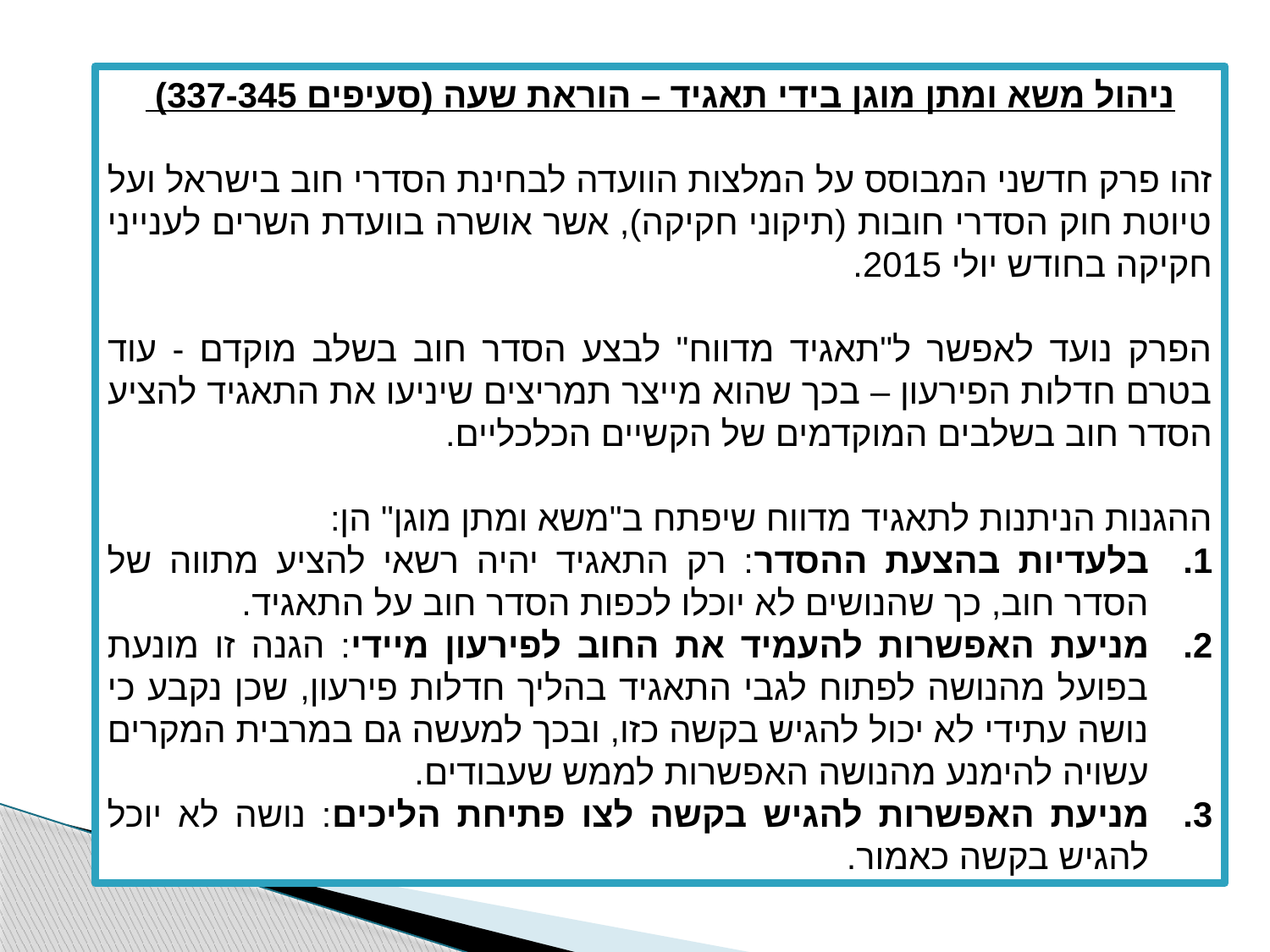

ניהול משא ומתן מוגן בידי תאגיד – הוראת שעה (סעיפים 337-345)

זהו פרק חדשני המבוסס על המלצות הוועדה לבחינת הסדרי חוב בישראל ועל טיוטת חוק הסדרי חובות (תיקוני חקיקה), אשר אושרה בוועדת השרים לענייני חקיקה בחודש יולי 2015.

הפרק נועד לאפשר ל"תאגיד מדווח" לבצע הסדר חוב בשלב מוקדם - עוד בטרם חדלות הפירעון – בכך שהוא מייצר תמריצים שיניעו את התאגיד להציע הסדר חוב בשלבים המוקדמים של הקשיים הכלכליים.

ההגנות הניתנות לתאגיד מדווח שיפתח ב"משא ומתן מוגן" הן:
בלעדיות בהצעת ההסדר: רק התאגיד יהיה רשאי להציע מתווה של הסדר חוב, כך שהנושים לא יוכלו לכפות הסדר חוב על התאגיד.
מניעת האפשרות להעמיד את החוב לפירעון מיידי: הגנה זו מונעת בפועל מהנושה לפתוח לגבי התאגיד בהליך חדלות פירעון, שכן נקבע כי נושה עתידי לא יכול להגיש בקשה כזו, ובכך למעשה גם במרבית המקרים עשויה להימנע מהנושה האפשרות לממש שעבודים.
מניעת האפשרות להגיש בקשה לצו פתיחת הליכים: נושה לא יוכל להגיש בקשה כאמור.